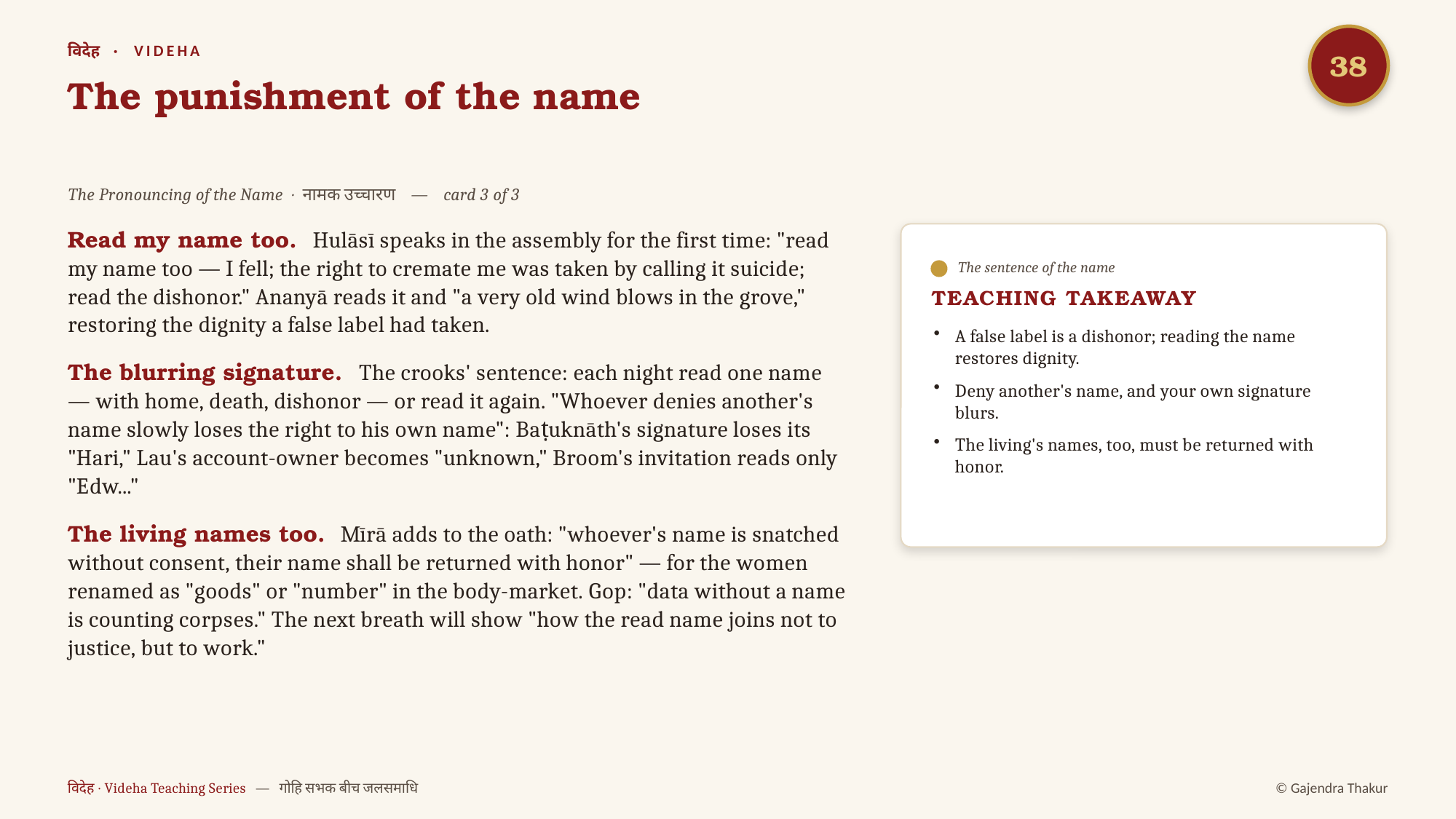

38
विदेह  ·  VIDEHA
The punishment of the name
The Pronouncing of the Name  ·  नामक उच्चारण    —    card 3 of 3
Read my name too.  Hulāsī speaks in the assembly for the first time: "read my name too — I fell; the right to cremate me was taken by calling it suicide; read the dishonor." Ananyā reads it and "a very old wind blows in the grove," restoring the dignity a false label had taken.
The blurring signature.  The crooks' sentence: each night read one name — with home, death, dishonor — or read it again. "Whoever denies another's name slowly loses the right to his own name": Baṭuknāth's signature loses its "Hari," Lau's account-owner becomes "unknown," Broom's invitation reads only "Edw..."
The living names too.  Mīrā adds to the oath: "whoever's name is snatched without consent, their name shall be returned with honor" — for the women renamed as "goods" or "number" in the body-market. Gop: "data without a name is counting corpses." The next breath will show "how the read name joins not to justice, but to work."

The sentence of the name

TEACHING TAKEAWAY
A false label is a dishonor; reading the name restores dignity.
Deny another's name, and your own signature blurs.
The living's names, too, must be returned with honor.
विदेह · Videha Teaching Series   —   गोहि सभक बीच जलसमाधि
© Gajendra Thakur